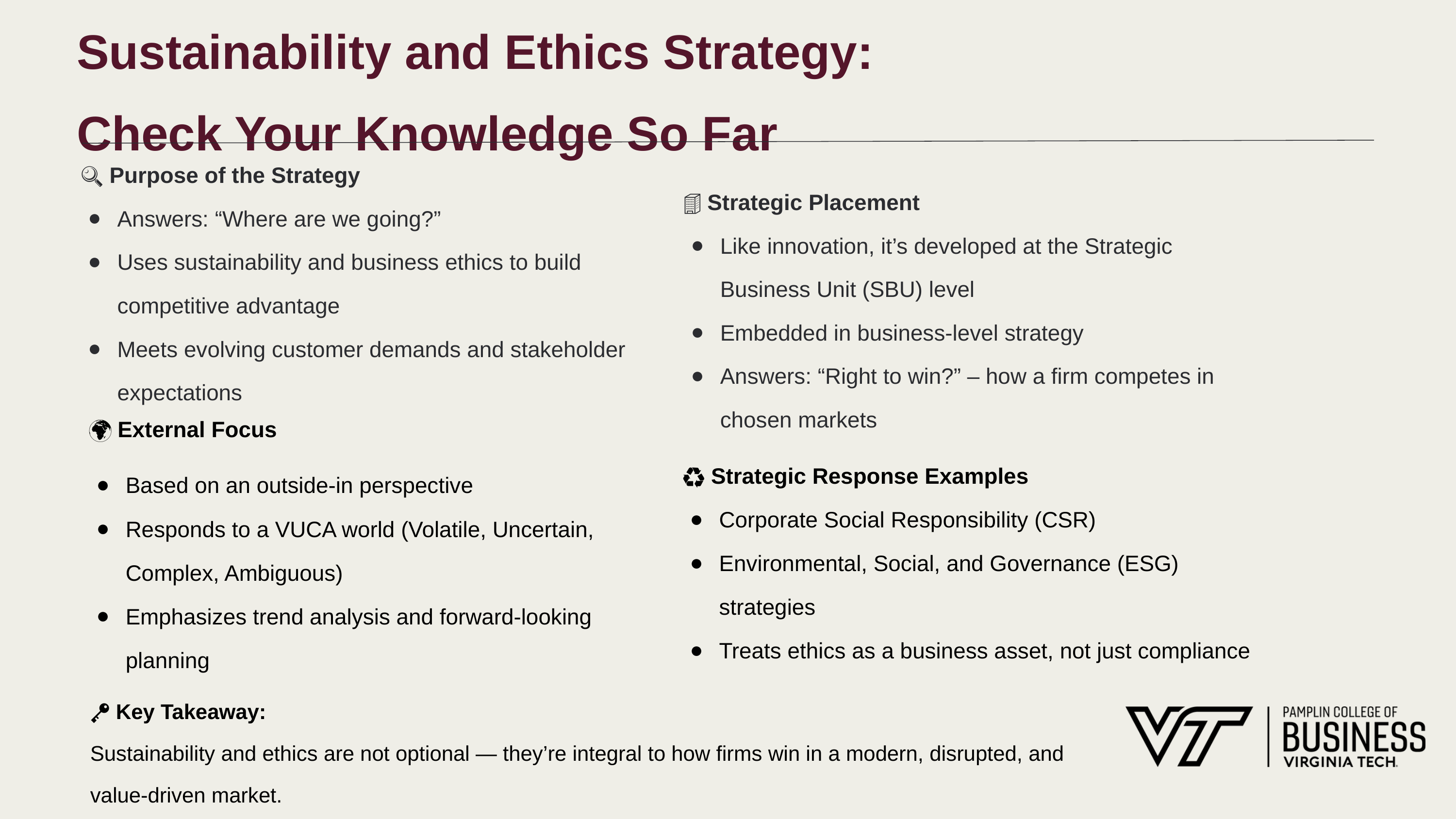

# Sustainability and Ethics Strategy: Check Your Knowledge So Far
🔍 Purpose of the Strategy
Answers: “Where are we going?”
Uses sustainability and business ethics to build competitive advantage
Meets evolving customer demands and stakeholder expectations
🏢 Strategic Placement
Like innovation, it’s developed at the Strategic Business Unit (SBU) level
Embedded in business-level strategy
Answers: “Right to win?” – how a firm competes in chosen markets
🌍 External Focus
Based on an outside-in perspective
Responds to a VUCA world (Volatile, Uncertain, Complex, Ambiguous)
Emphasizes trend analysis and forward-looking planning
♻️ Strategic Response Examples
Corporate Social Responsibility (CSR)
Environmental, Social, and Governance (ESG) strategies
Treats ethics as a business asset, not just compliance
🔑 Key Takeaway:
Sustainability and ethics are not optional — they’re integral to how firms win in a modern, disrupted, and value-driven market.